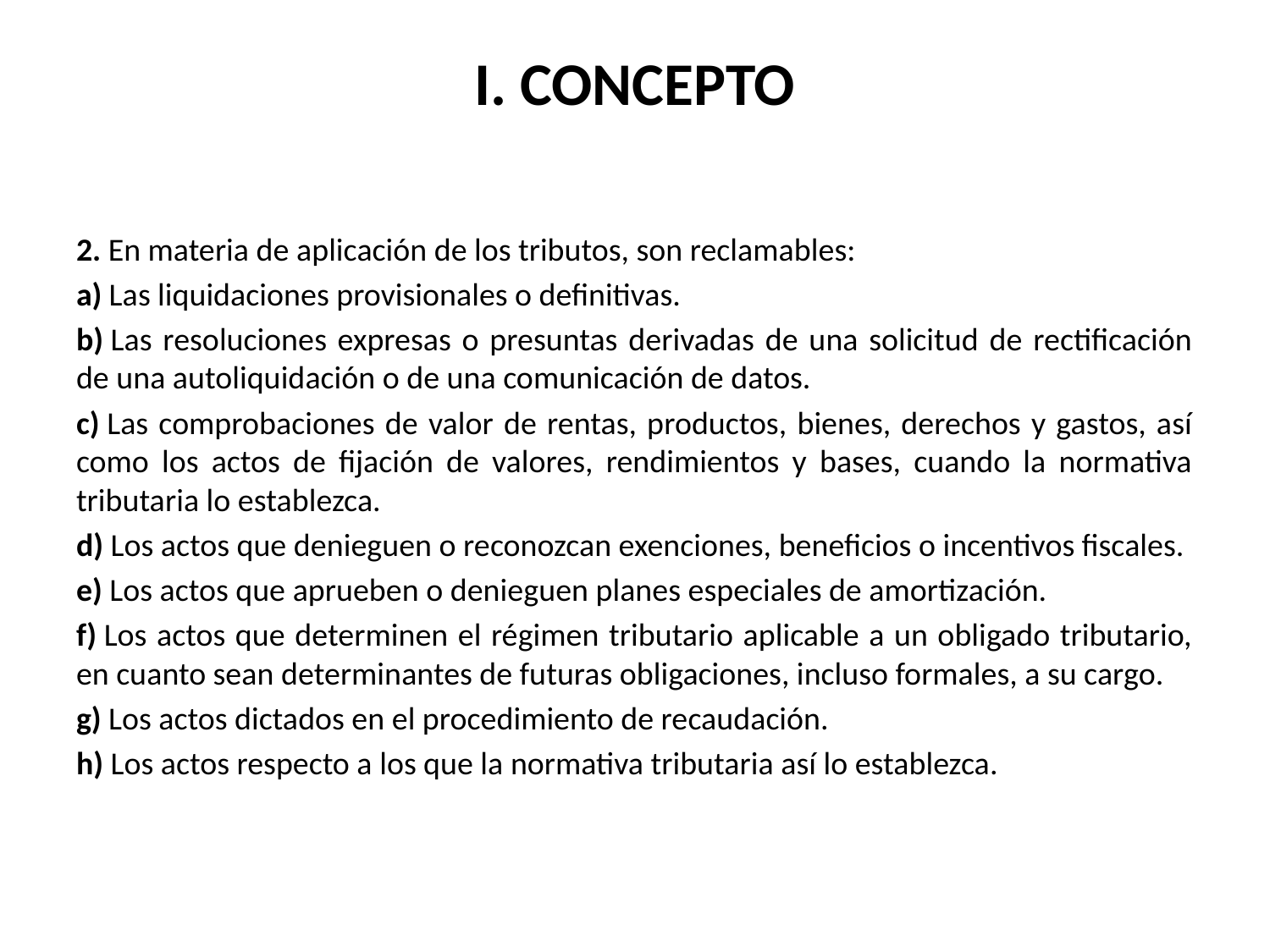

# I. CONCEPTO
2. En materia de aplicación de los tributos, son reclamables:
a) Las liquidaciones provisionales o definitivas.
b) Las resoluciones expresas o presuntas derivadas de una solicitud de rectificación de una autoliquidación o de una comunicación de datos.
c) Las comprobaciones de valor de rentas, productos, bienes, derechos y gastos, así como los actos de fijación de valores, rendimientos y bases, cuando la normativa tributaria lo establezca.
d) Los actos que denieguen o reconozcan exenciones, beneficios o incentivos fiscales.
e) Los actos que aprueben o denieguen planes especiales de amortización.
f) Los actos que determinen el régimen tributario aplicable a un obligado tributario, en cuanto sean determinantes de futuras obligaciones, incluso formales, a su cargo.
g) Los actos dictados en el procedimiento de recaudación.
h) Los actos respecto a los que la normativa tributaria así lo establezca.